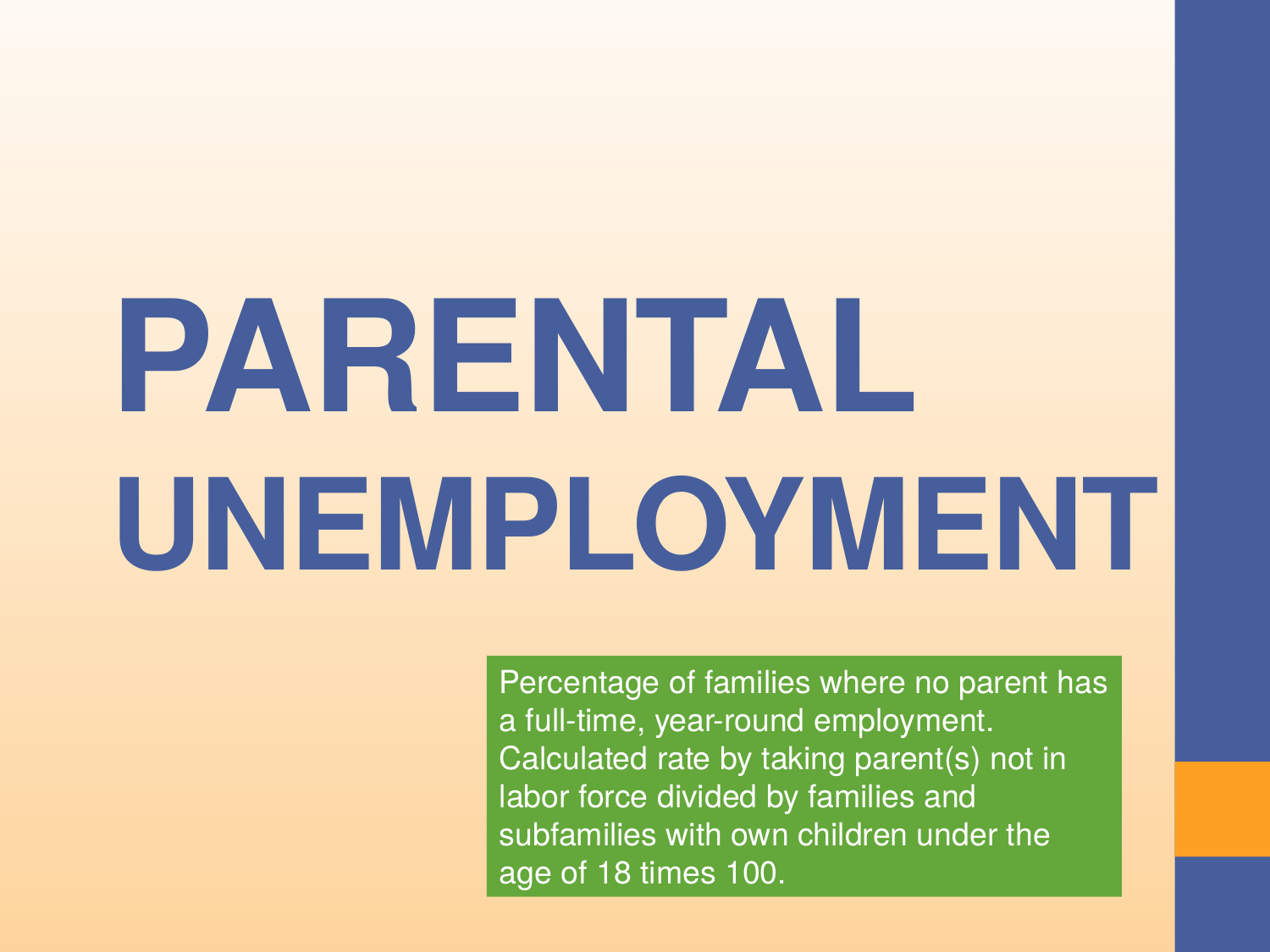

# Parental unemployment

Percentage of families where no parent has a full-time, year-round employment. Calculated rate by taking parent(s) not in labor force divided by families and subfamilies with own children under the age of 18 times 100.